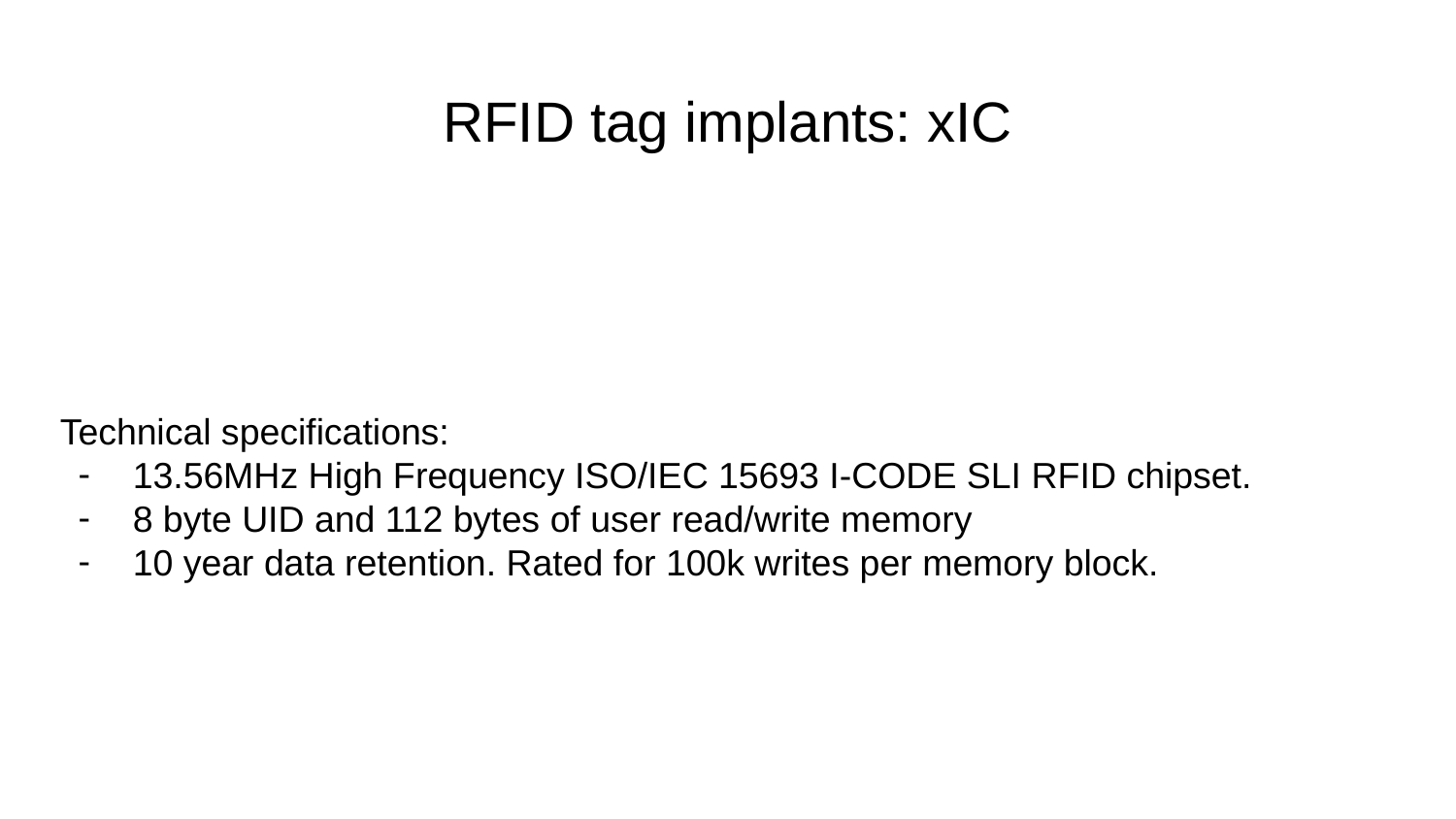

RFID tag implants: xIC
Technical specifications:
13.56MHz High Frequency ISO/IEC 15693 I-CODE SLI RFID chipset.
8 byte UID and 112 bytes of user read/write memory
10 year data retention. Rated for 100k writes per memory block.